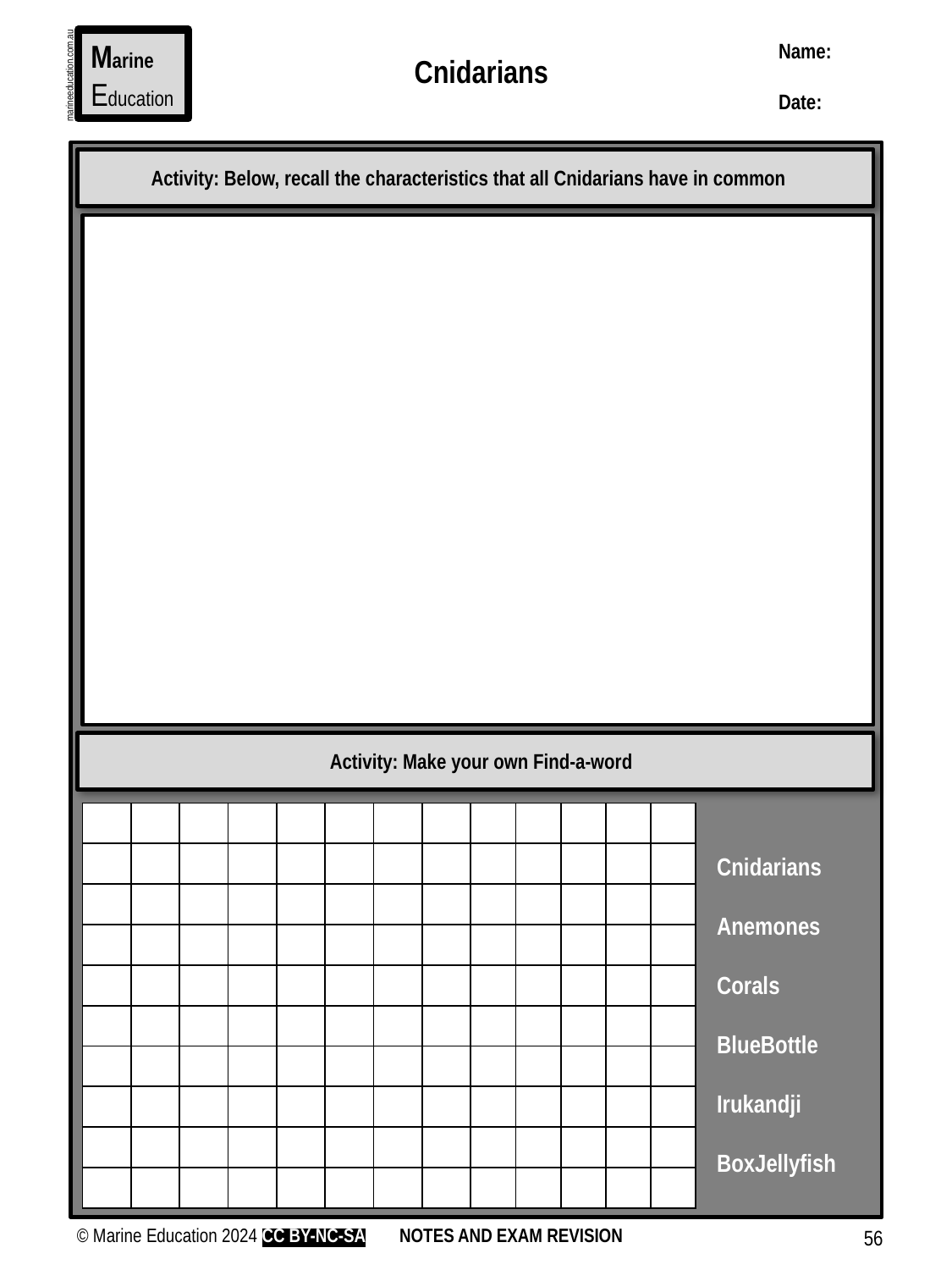

Marine
Education
Name:

Date:
marineeducation.com.au
Cnidarians

Activity: Below, recall the characteristics that all Cnidarians have in common

Activity: Make your own Find-a-word
|  |  |  |  |  |  |  |  |  |  |  |  |  |
| --- | --- | --- | --- | --- | --- | --- | --- | --- | --- | --- | --- | --- |
|  |  |  |  |  |  |  |  |  |  |  |  |  |
|  |  |  |  |  |  |  |  |  |  |  |  |  |
|  |  |  |  |  |  |  |  |  |  |  |  |  |
|  |  |  |  |  |  |  |  |  |  |  |  |  |
|  |  |  |  |  |  |  |  |  |  |  |  |  |
|  |  |  |  |  |  |  |  |  |  |  |  |  |
|  |  |  |  |  |  |  |  |  |  |  |  |  |
|  |  |  |  |  |  |  |  |  |  |  |  |  |
|  |  |  |  |  |  |  |  |  |  |  |  |  |
Cnidarians
Anemones
Corals
BlueBottle
Irukandji
BoxJellyfish
© Marine Education 2024 CC BY-NC-SA
NOTES AND EXAM REVISION
56